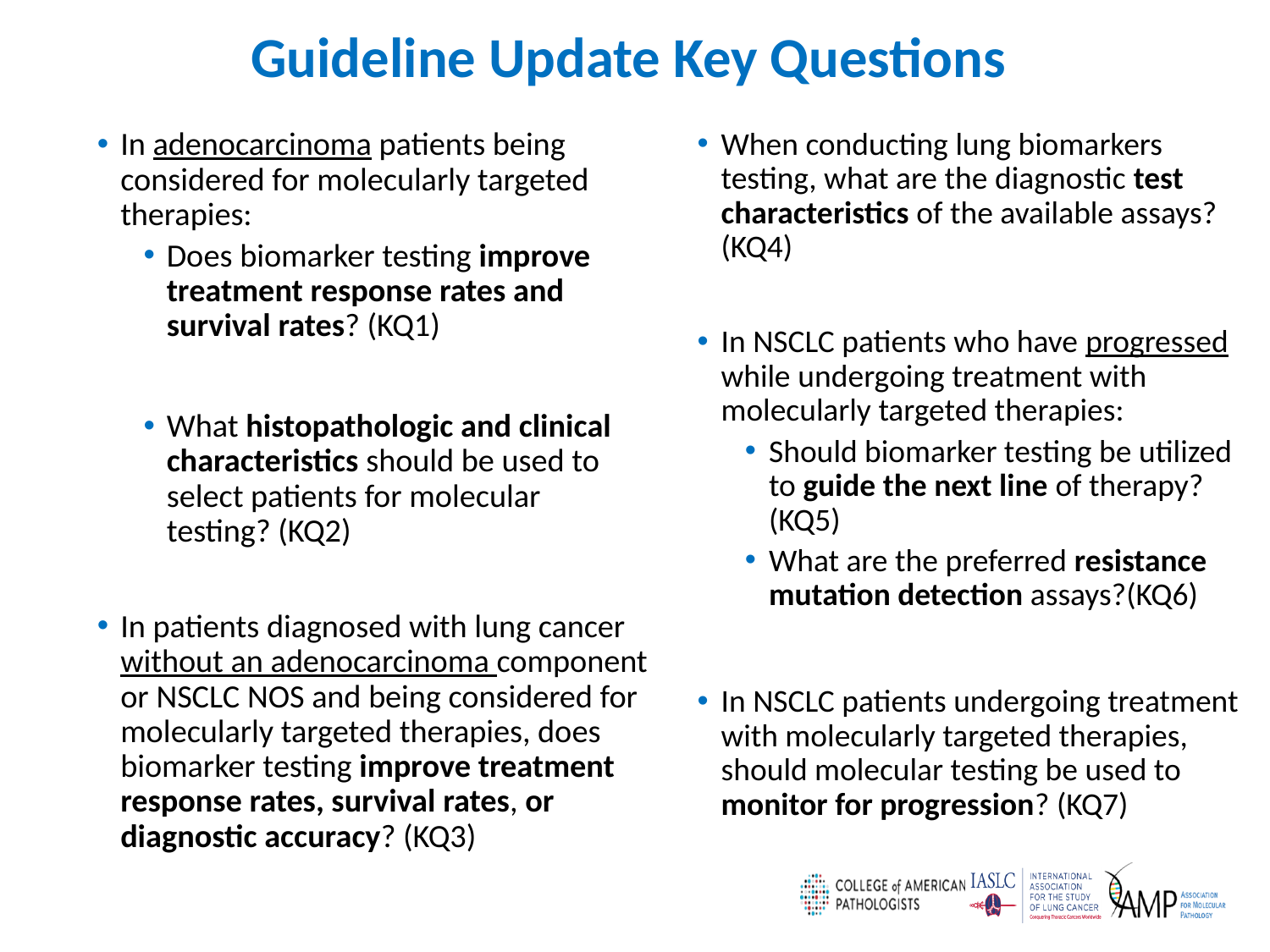

Guideline Update Key Questions
In adenocarcinoma patients being considered for molecularly targeted therapies:
Does biomarker testing improve treatment response rates and survival rates? (KQ1)

What histopathologic and clinical characteristics should be used to select patients for molecular testing? (KQ2)

In patients diagnosed with lung cancer without an adenocarcinoma component or NSCLC NOS and being considered for molecularly targeted therapies, does biomarker testing improve treatment response rates, survival rates, or diagnostic accuracy? (KQ3)

When conducting lung biomarkers testing, what are the diagnostic test characteristics of the available assays? (KQ4)

In NSCLC patients who have progressed while undergoing treatment with molecularly targeted therapies:
Should biomarker testing be utilized to guide the next line of therapy? (KQ5)
What are the preferred resistance mutation detection assays?(KQ6)

In NSCLC patients undergoing treatment with molecularly targeted therapies, should molecular testing be used to monitor for progression? (KQ7)